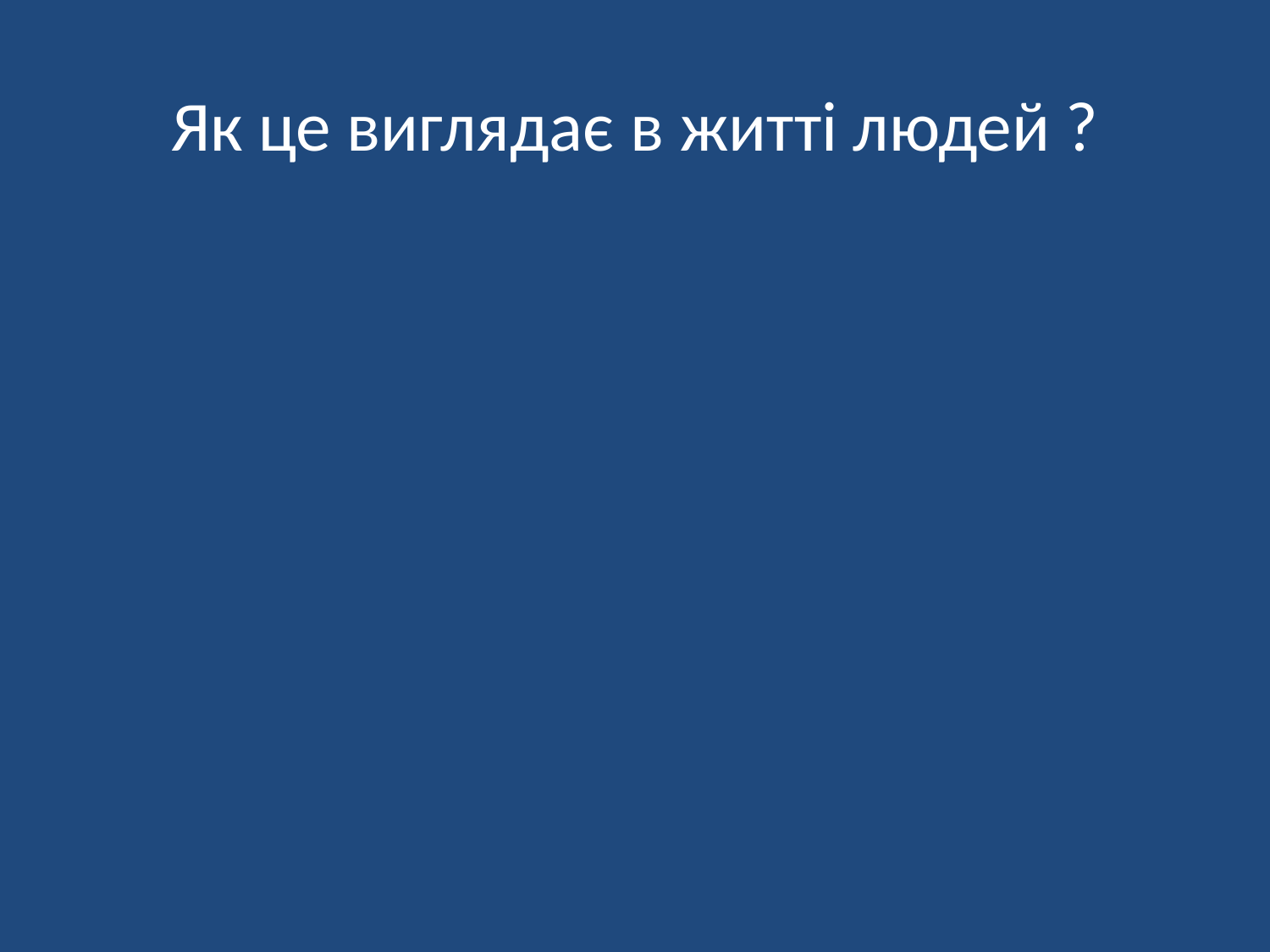

Як це виглядає в житті людей ?